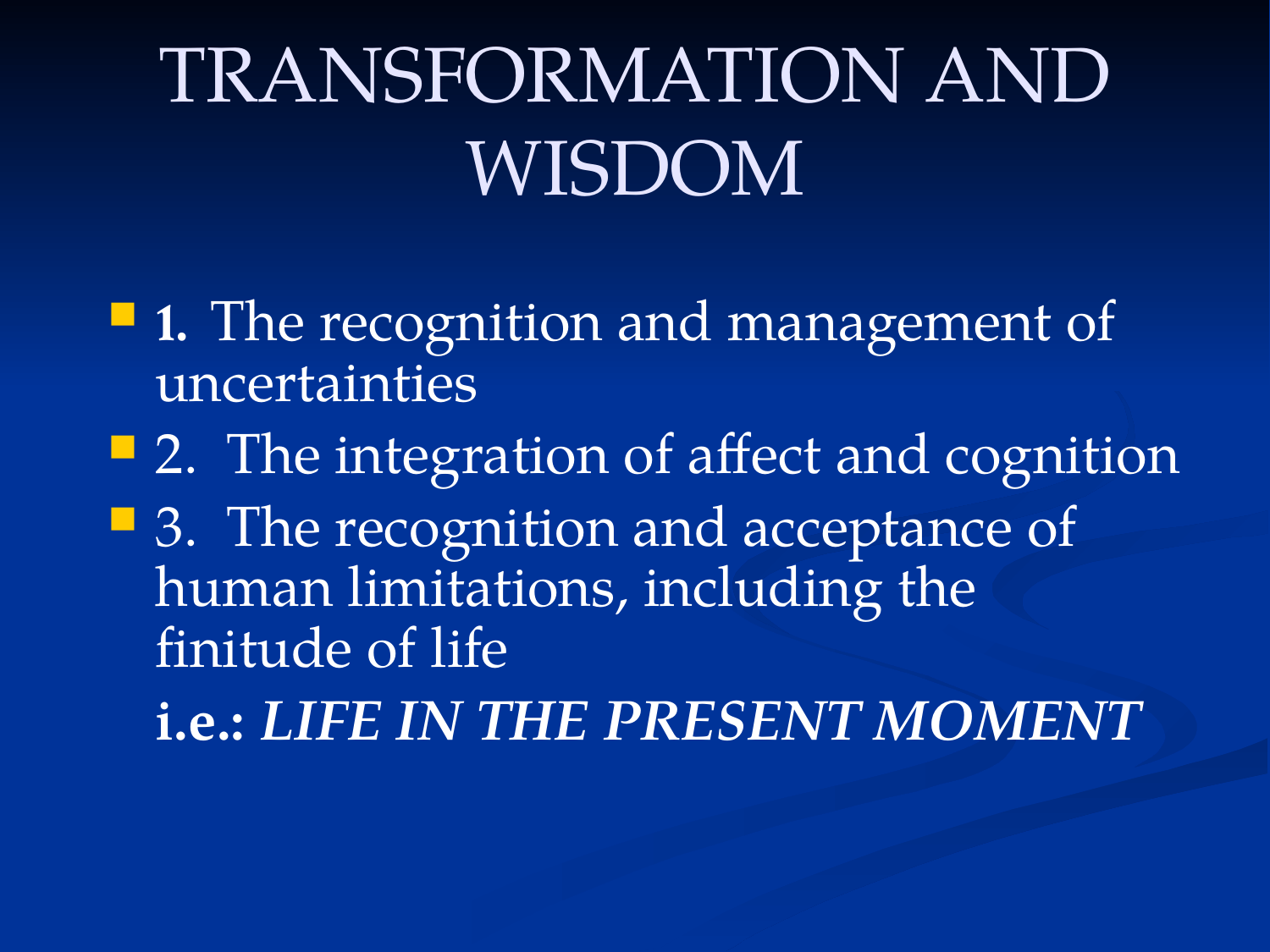

# TRANSFORMATION AND WISDOM
1.  The recognition and management of uncertainties
2.  The integration of affect and cognition
3.  The recognition and acceptance of human limitations, including the finitude of life
	i.e.: LIFE IN THE PRESENT MOMENT